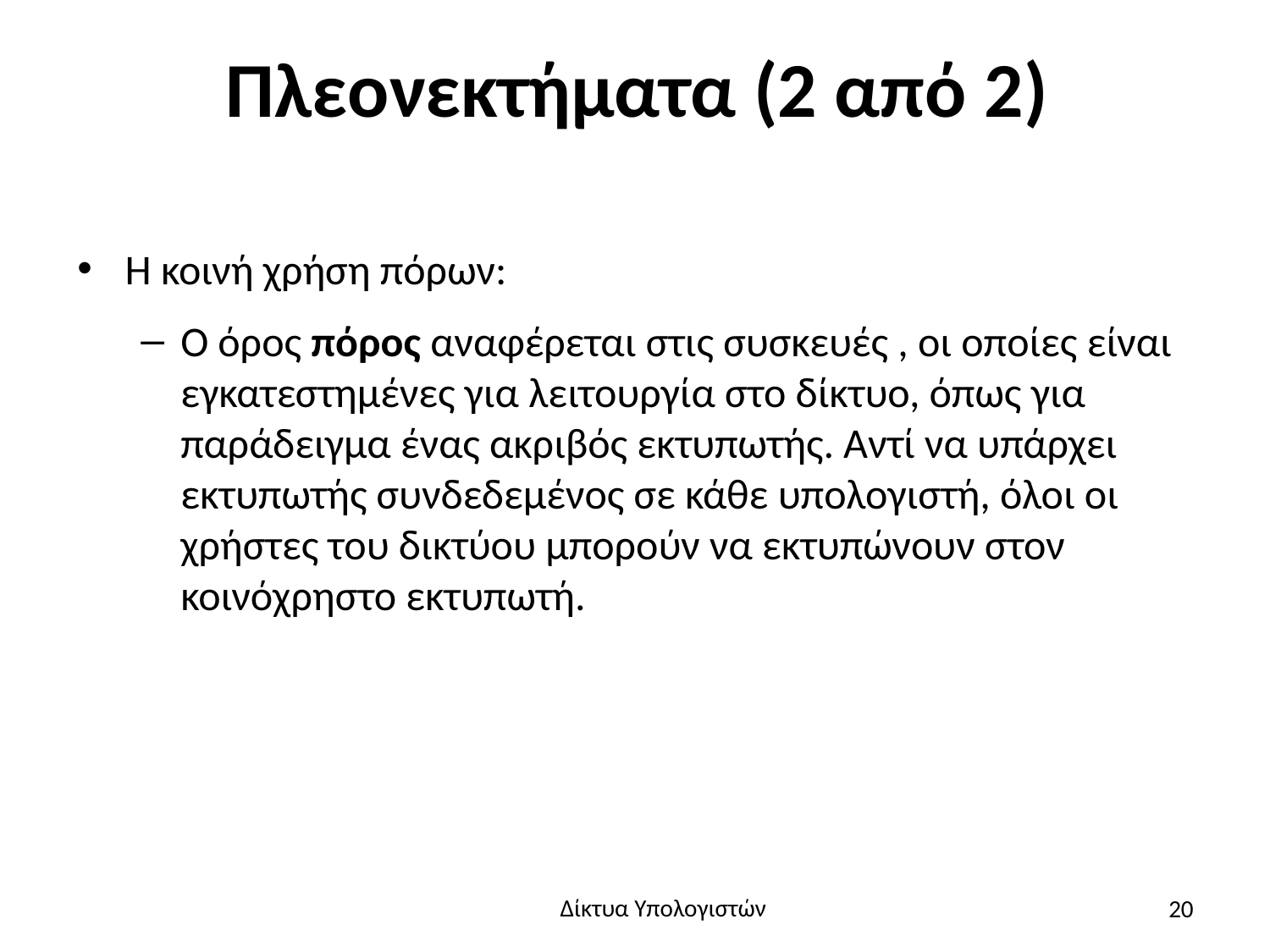

# Πλεονεκτήματα (2 από 2)
Η κοινή χρήση πόρων:
Ο όρος πόρος αναφέρεται στις συσκευές , οι οποίες είναι εγκατεστημένες για λειτουργία στο δίκτυο, όπως για παράδειγμα ένας ακριβός εκτυπωτής. Αντί να υπάρχει εκτυπωτής συνδεδεμένος σε κάθε υπολογιστή, όλοι οι χρήστες του δικτύου μπορούν να εκτυπώνουν στον κοινόχρηστο εκτυπωτή.
20
Δίκτυα Υπολογιστών